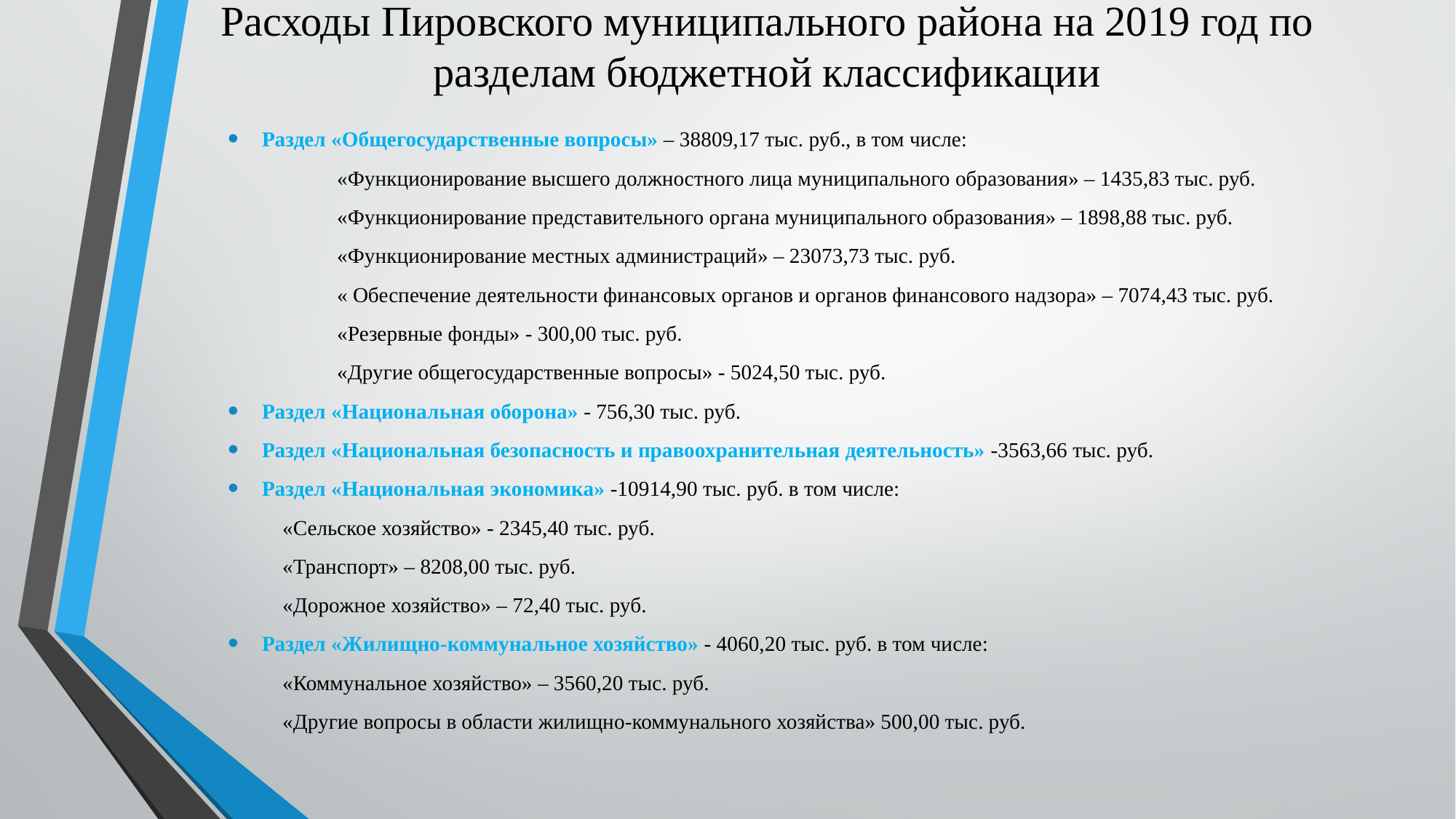

# Расходы Пировского муниципального района на 2019 год по разделам бюджетной классификации
Раздел «Общегосударственные вопросы» – 38809,17 тыс. руб., в том числе:
  	«Функционирование высшего должностного лица муниципального образования» – 1435,83 тыс. руб.
	«Функционирование представительного органа муниципального образования» – 1898,88 тыс. руб.
	«Функционирование местных администраций» – 23073,73 тыс. руб.
	« Обеспечение деятельности финансовых органов и органов финансового надзора» – 7074,43 тыс. руб.
	«Резервные фонды» - 300,00 тыс. руб.
	«Другие общегосударственные вопросы» - 5024,50 тыс. руб.
Раздел «Национальная оборона» - 756,30 тыс. руб.
Раздел «Национальная безопасность и правоохранительная деятельность» -3563,66 тыс. руб.
Раздел «Национальная экономика» -10914,90 тыс. руб. в том числе:
«Сельское хозяйство» - 2345,40 тыс. руб.
«Транспорт» – 8208,00 тыс. руб.
«Дорожное хозяйство» – 72,40 тыс. руб.
Раздел «Жилищно-коммунальное хозяйство» - 4060,20 тыс. руб. в том числе:
«Коммунальное хозяйство» – 3560,20 тыс. руб.
«Другие вопросы в области жилищно-коммунального хозяйства» 500,00 тыс. руб.